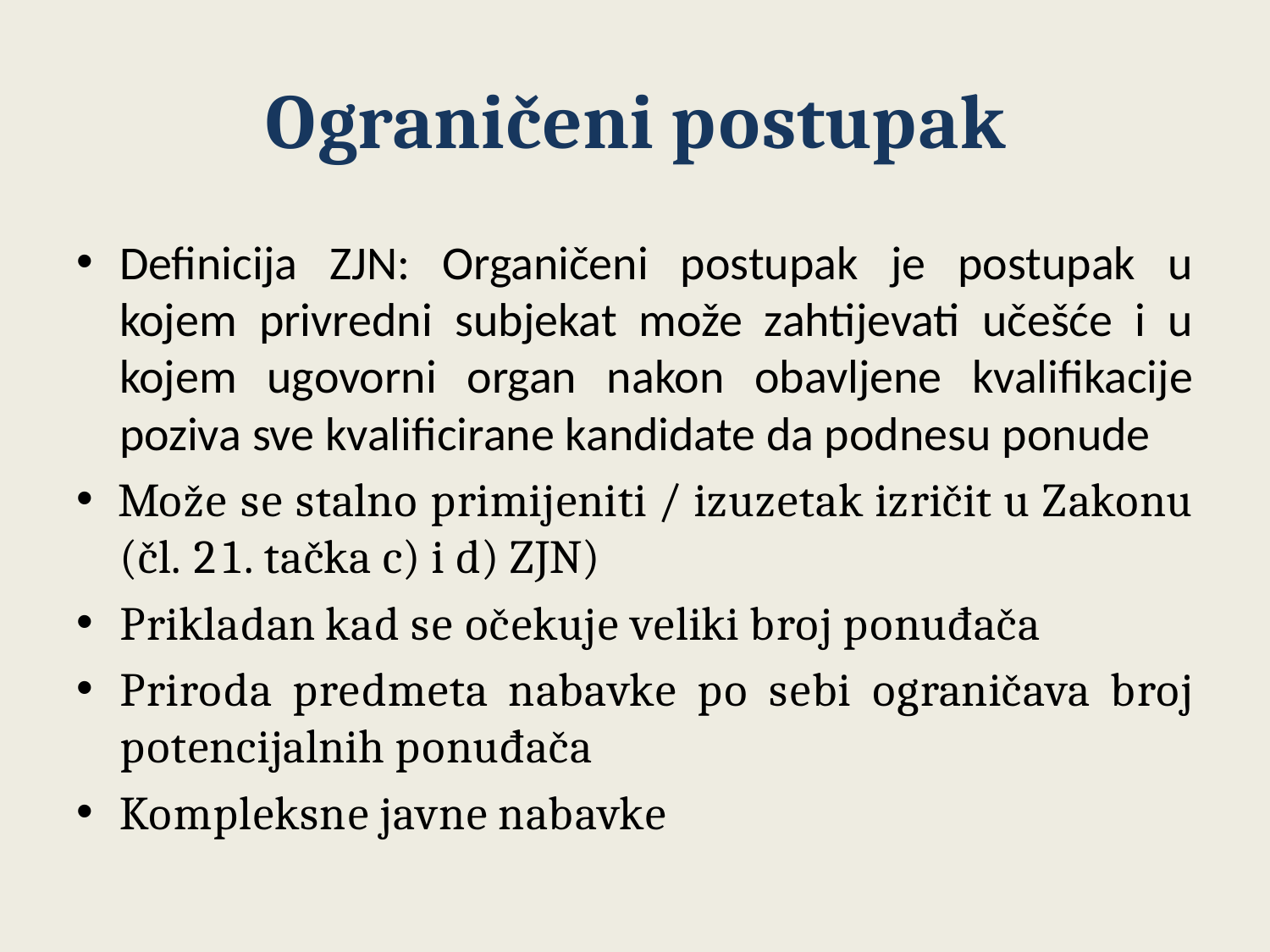

# Ograničeni postupak
Definicija ZJN: Organičeni postupak je postupak u kojem privredni subjekat može zahtijevati učešće i u kojem ugovorni organ nakon obavljene kvalifikacije poziva sve kvalificirane kandidate da podnesu ponude
Može se stalno primijeniti / izuzetak izričit u Zakonu (čl. 21. tačka c) i d) ZJN)
Prikladan kad se očekuje veliki broj ponuđača
Priroda predmeta nabavke po sebi ograničava broj potencijalnih ponuđača
Kompleksne javne nabavke